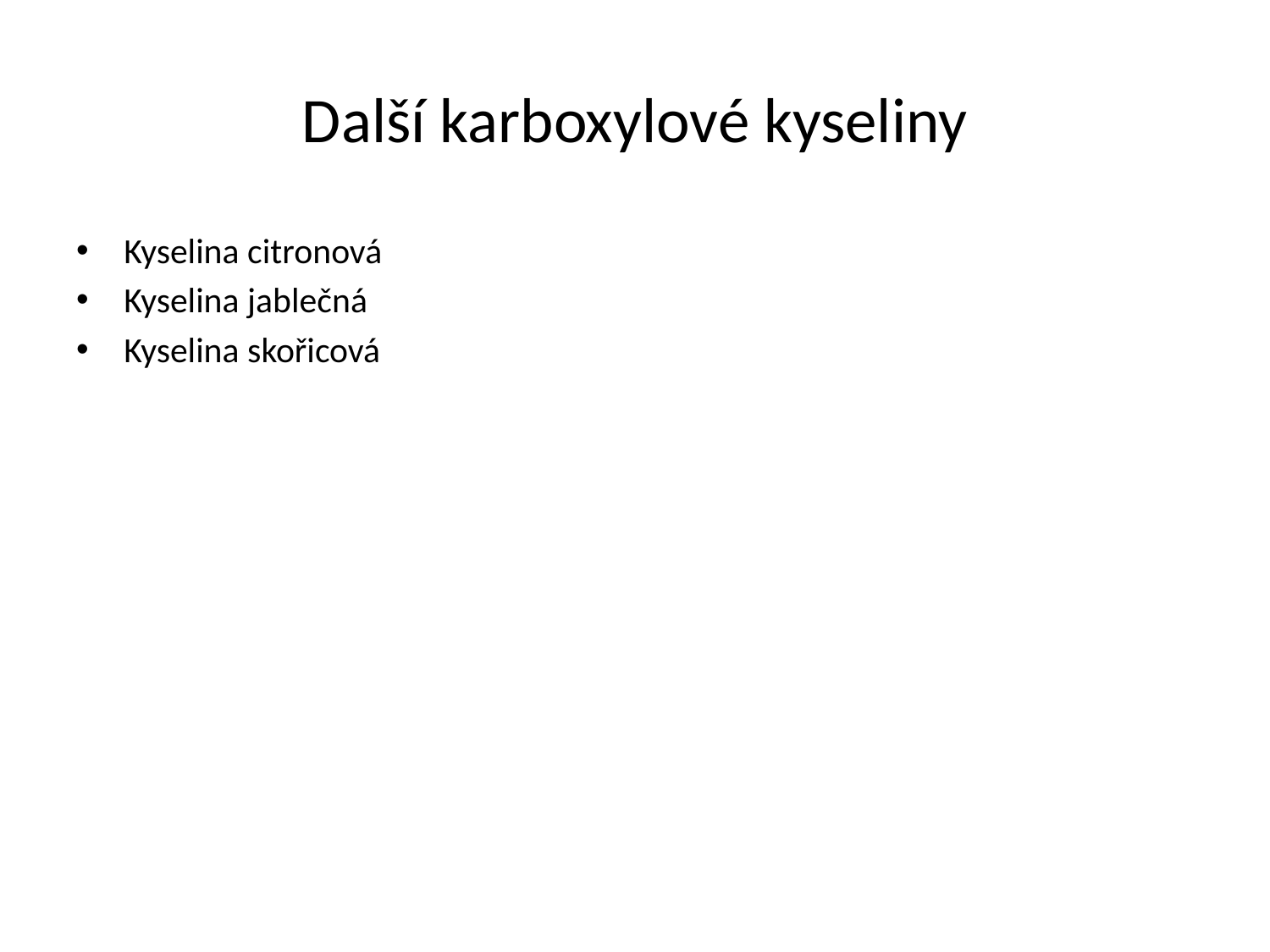

# Další karboxylové kyseliny
Kyselina citronová
Kyselina jablečná
Kyselina skořicová